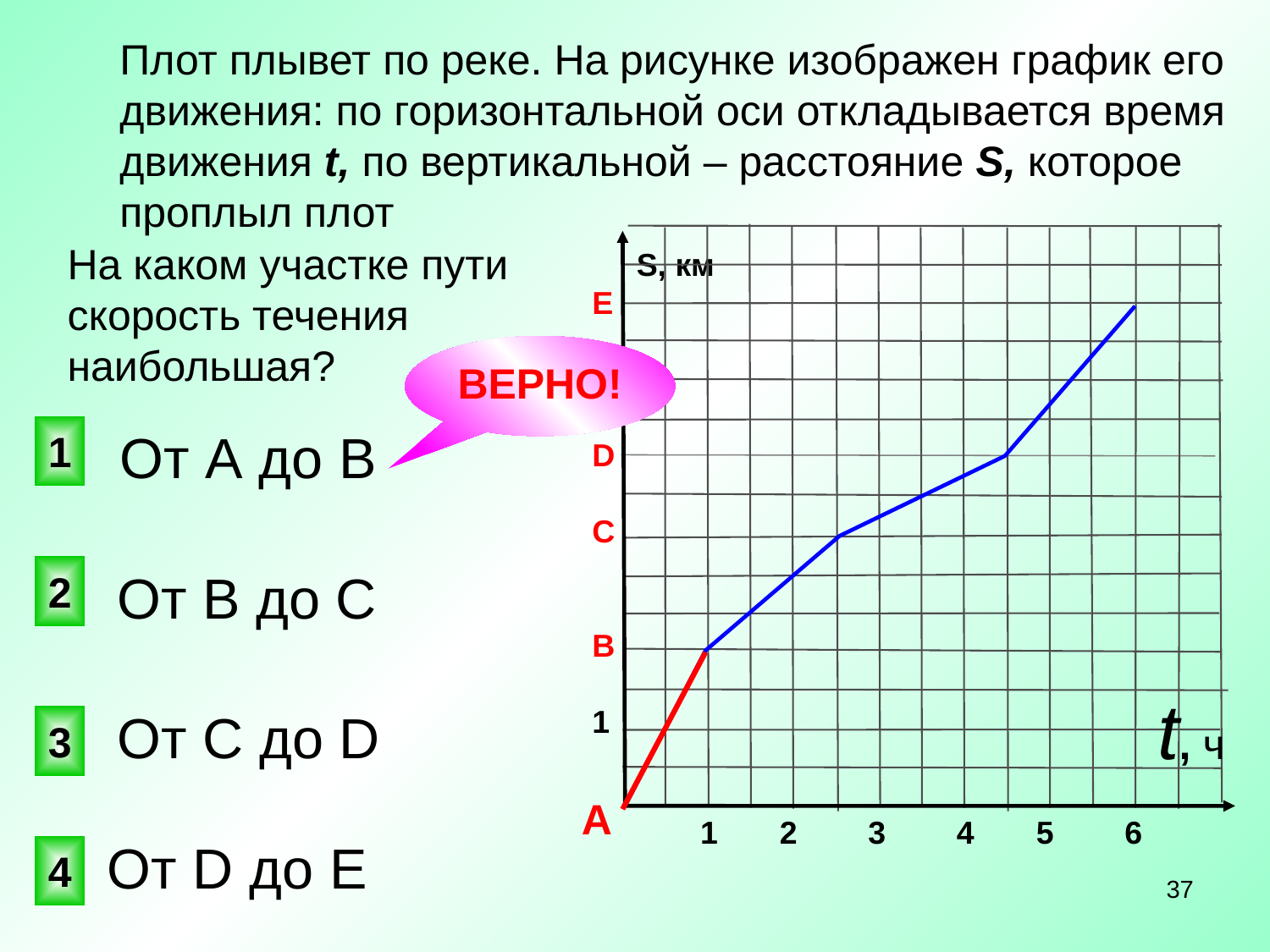

Плот плывет по реке. На рисунке изображен график его
движения: по горизонтальной оси откладывается время
движения t, по вертикальной – расстояние S, которое
проплыл плот

       S, км
  E

  D

  С

  В

  1

На каком участке пути скорость течения наибольшая?

ВЕРНО!

1
От А до В

2
От В до С

t, ч

От С до D
3

А

 1       2        3        4       5        6
От D до E
4
37